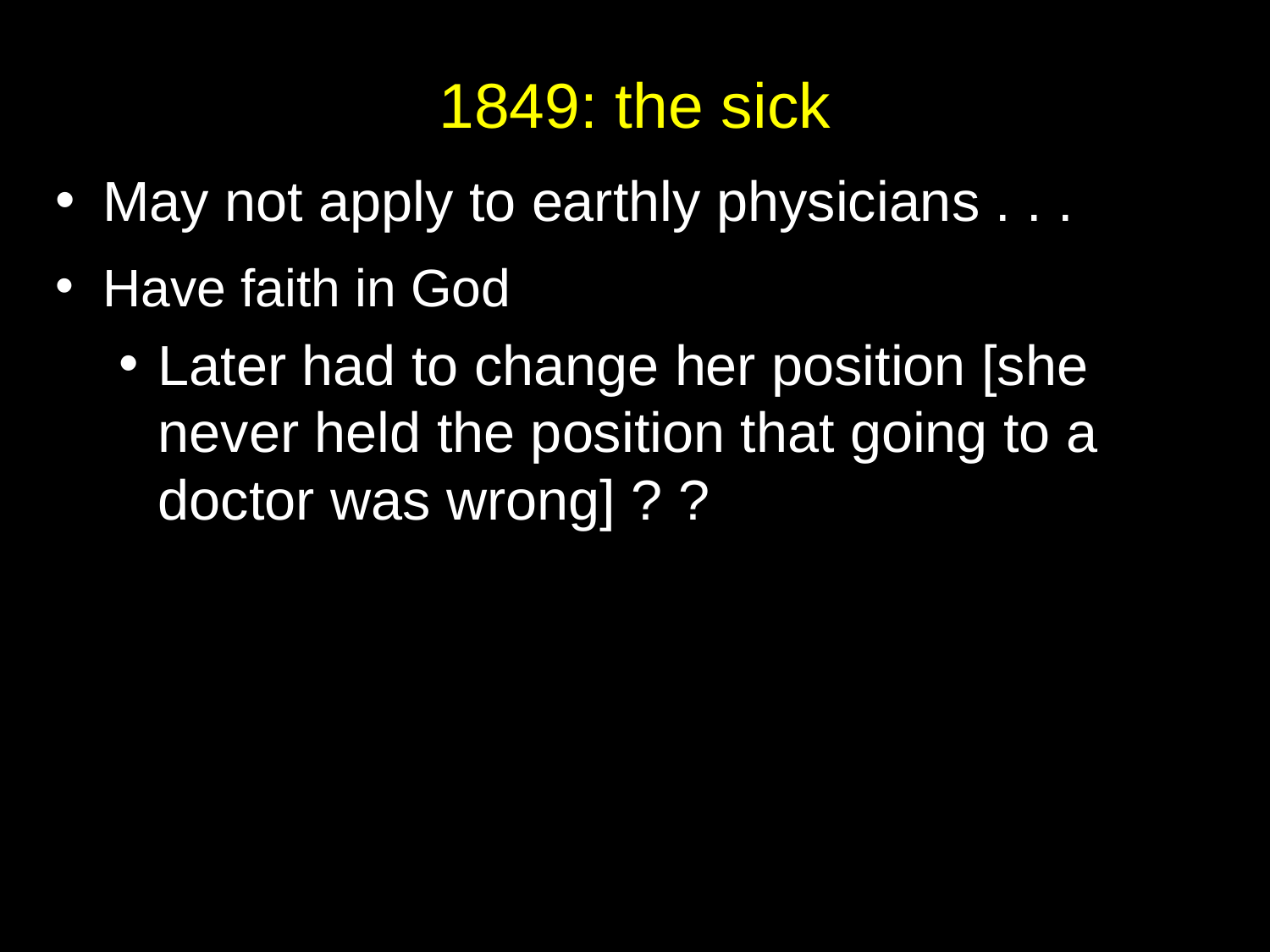

# 1849: the sick
May not apply to earthly physicians . . .
Have faith in God
Later had to change her position [she never held the position that going to a doctor was wrong] ? ?